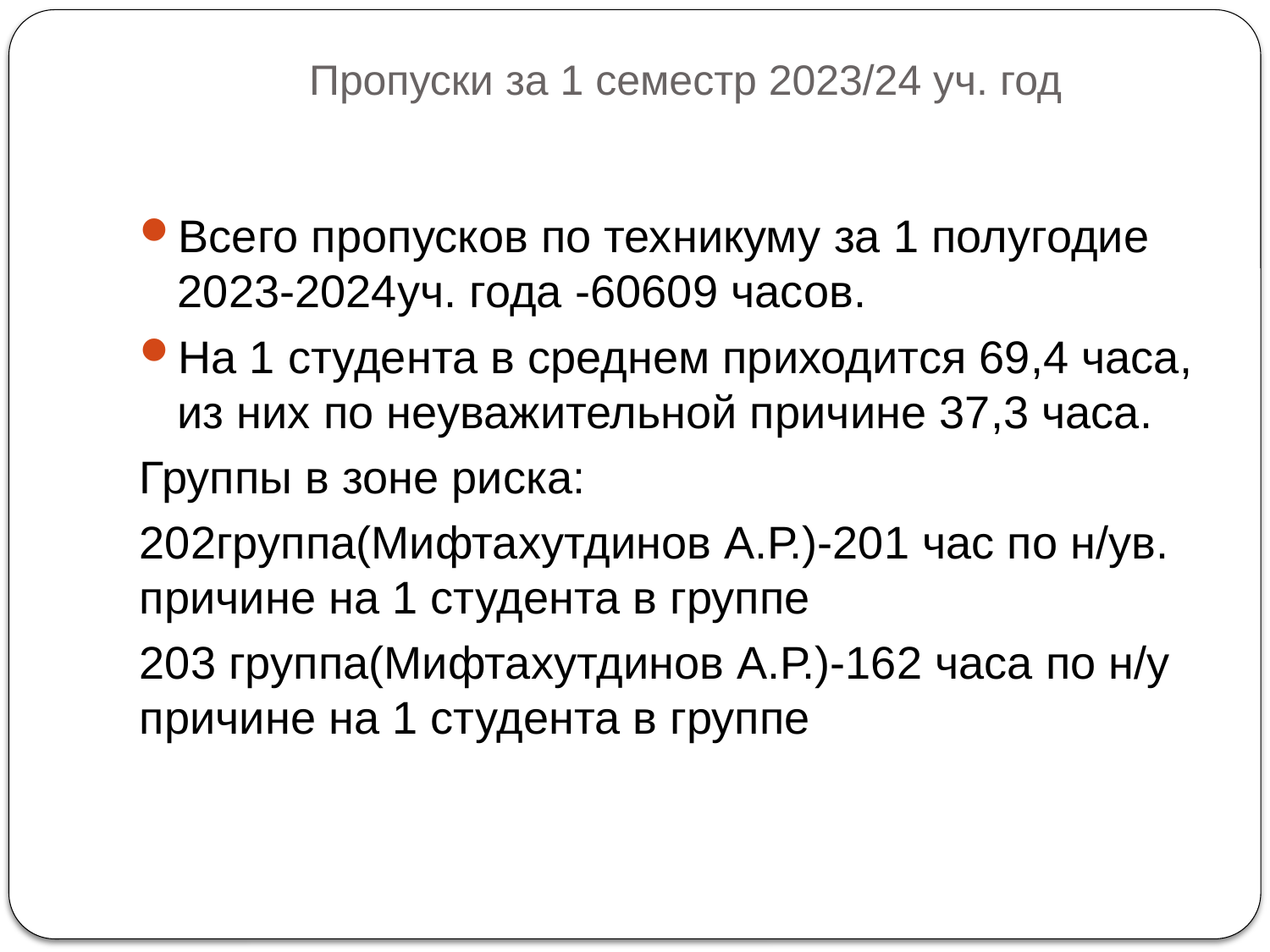

# Пропуски за 1 семестр 2023/24 уч. год
Всего пропусков по техникуму за 1 полугодие 2023-2024уч. года -60609 часов.
На 1 студента в среднем приходится 69,4 часа, из них по неуважительной причине 37,3 часа.
Группы в зоне риска:
202группа(Мифтахутдинов А.Р.)-201 час по н/ув. причине на 1 студента в группе
203 группа(Мифтахутдинов А.Р.)-162 часа по н/у причине на 1 студента в группе